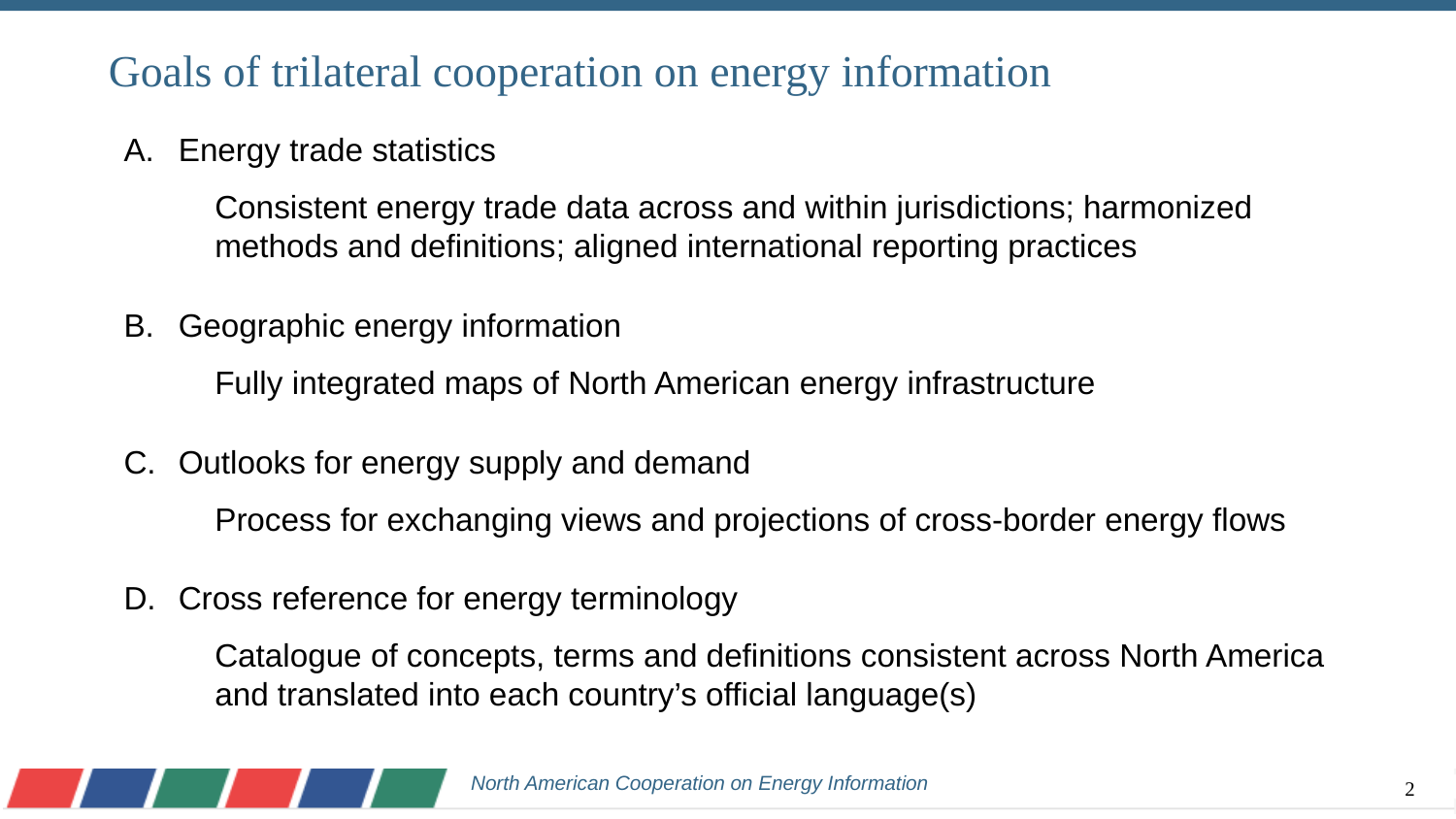

# Goals of trilateral cooperation on energy information
Energy trade statistics
Consistent energy trade data across and within jurisdictions; harmonized methods and definitions; aligned international reporting practices
Geographic energy information
Fully integrated maps of North American energy infrastructure
Outlooks for energy supply and demand
Process for exchanging views and projections of cross-border energy flows
Cross reference for energy terminology
Catalogue of concepts, terms and definitions consistent across North America and translated into each country’s official language(s)
North American Cooperation on Energy Information
2